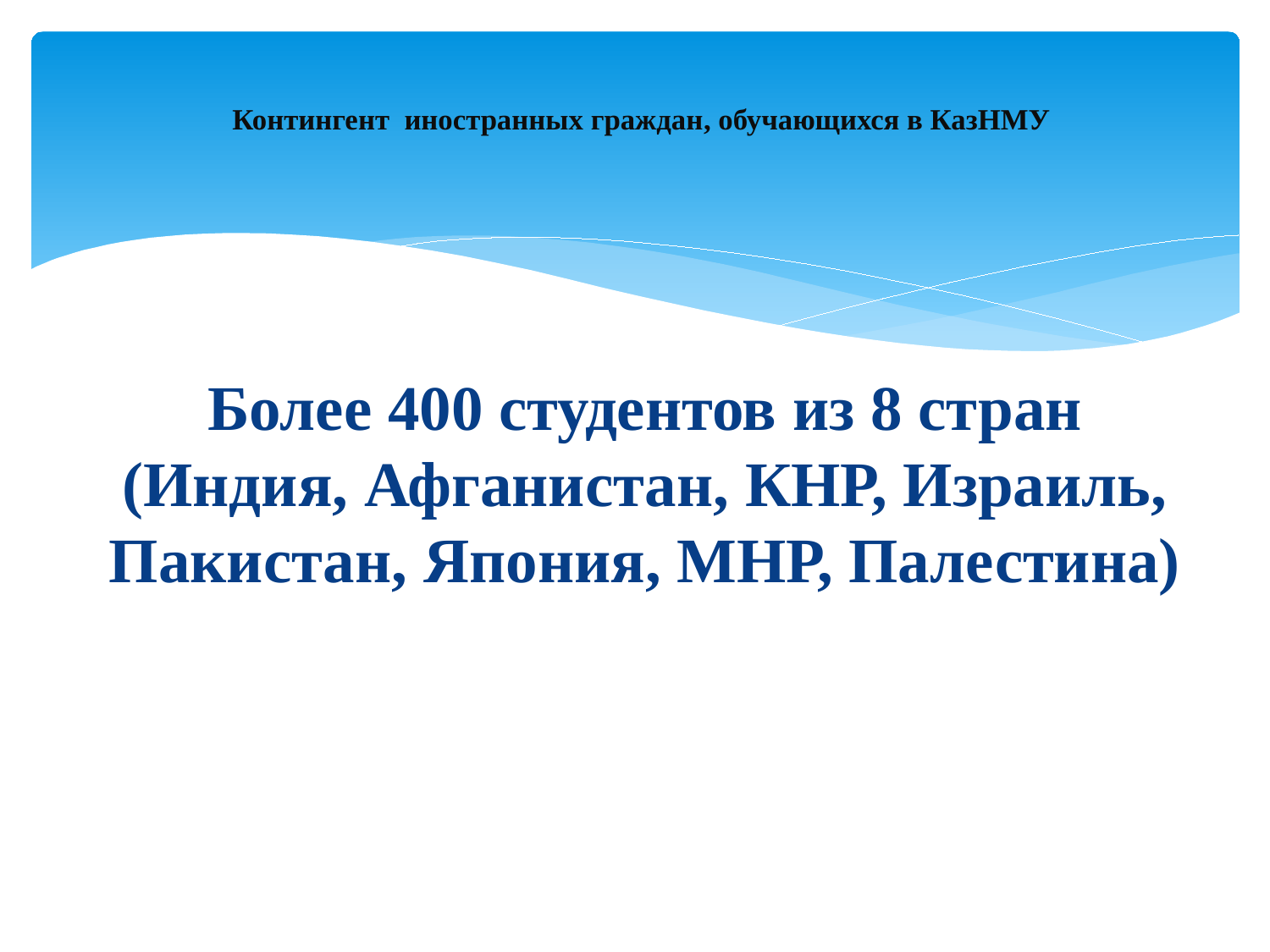

# Контингент  иностранных граждан, обучающихся в КазНМУ

Более 400 студентов из 8 стран (Индия, Афганистан, КНР, Израиль, Пакистан, Япония, МНР, Палестина)